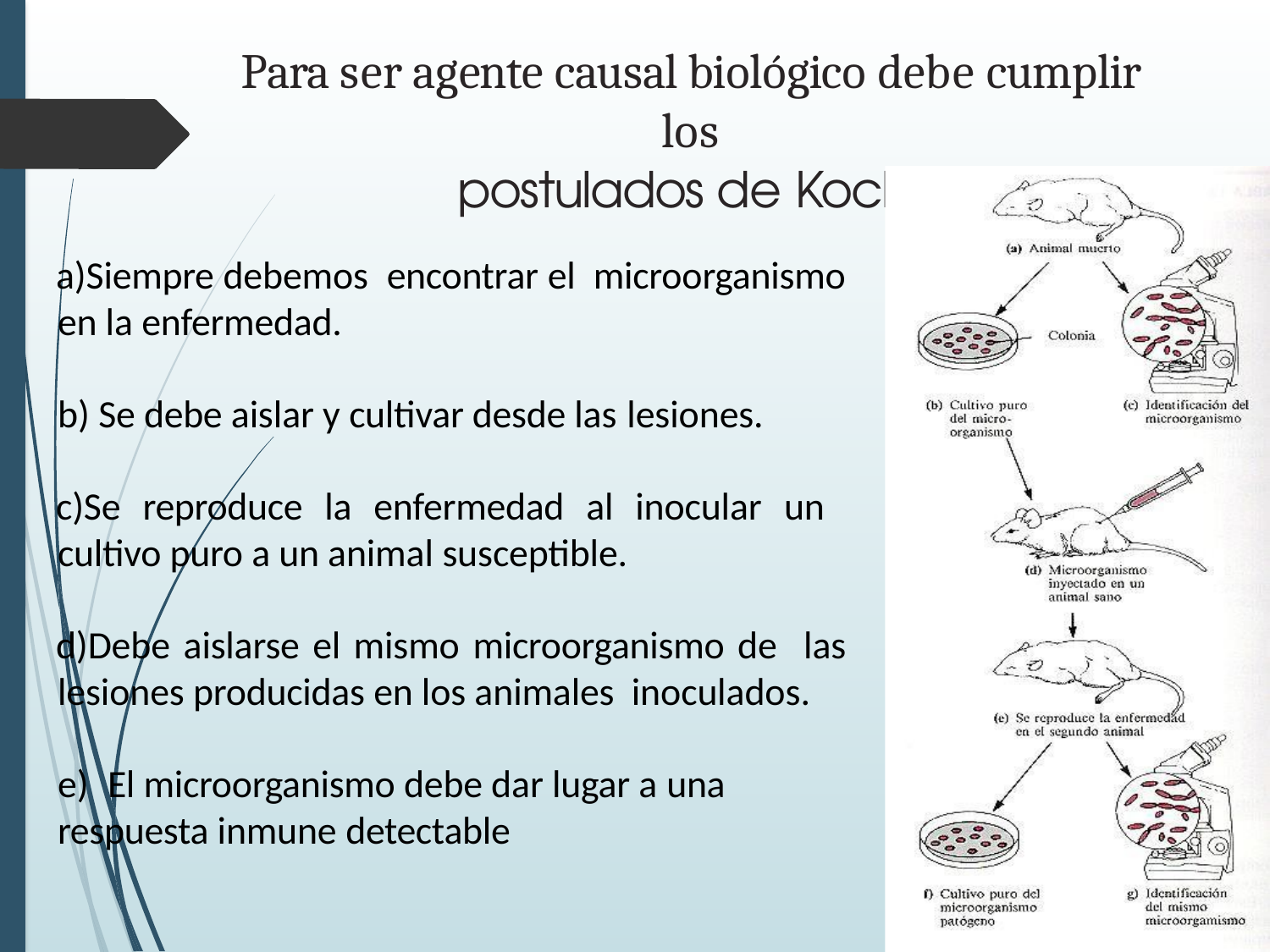

# Para ser agente causal biológico debe cumplir los
postulados de Koch:

Siempre debemos  encontrar el  microorganismo en la enfermedad.

Se debe aislar y cultivar desde las lesiones.

Se reproduce la enfermedad al inocular un  cultivo puro a un animal susceptible.

Debe aislarse el mismo microorganismo de  las lesiones producidas en los animales  inoculados.

El microorganismo debe dar lugar a una
respuesta inmune detectable